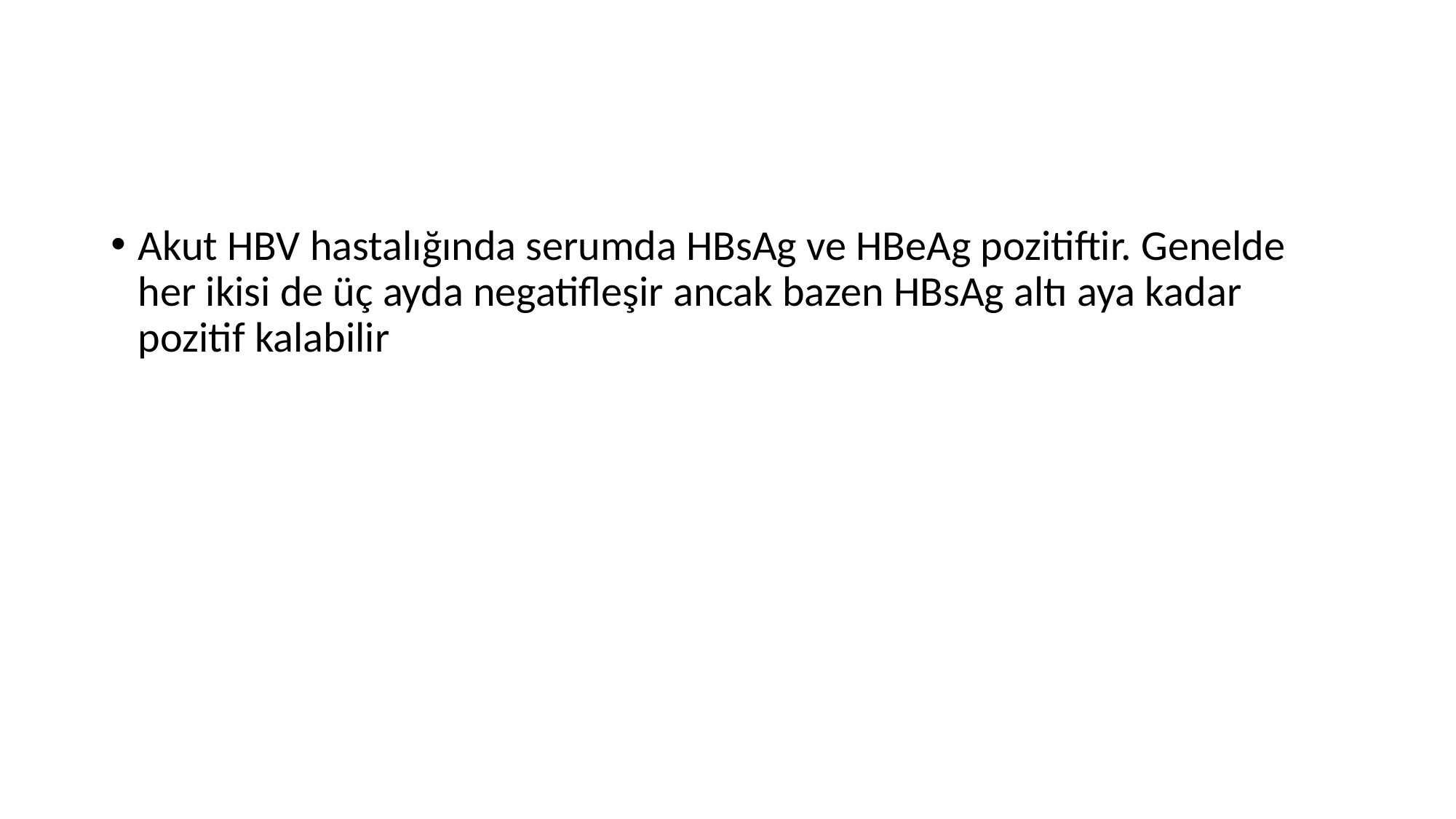

Akut HBV hastalığında serumda HBsAg ve HBeAg pozitiftir. Genelde her ikisi de üç ayda negatifleşir ancak bazen HBsAg altı aya kadar pozitif kalabilir